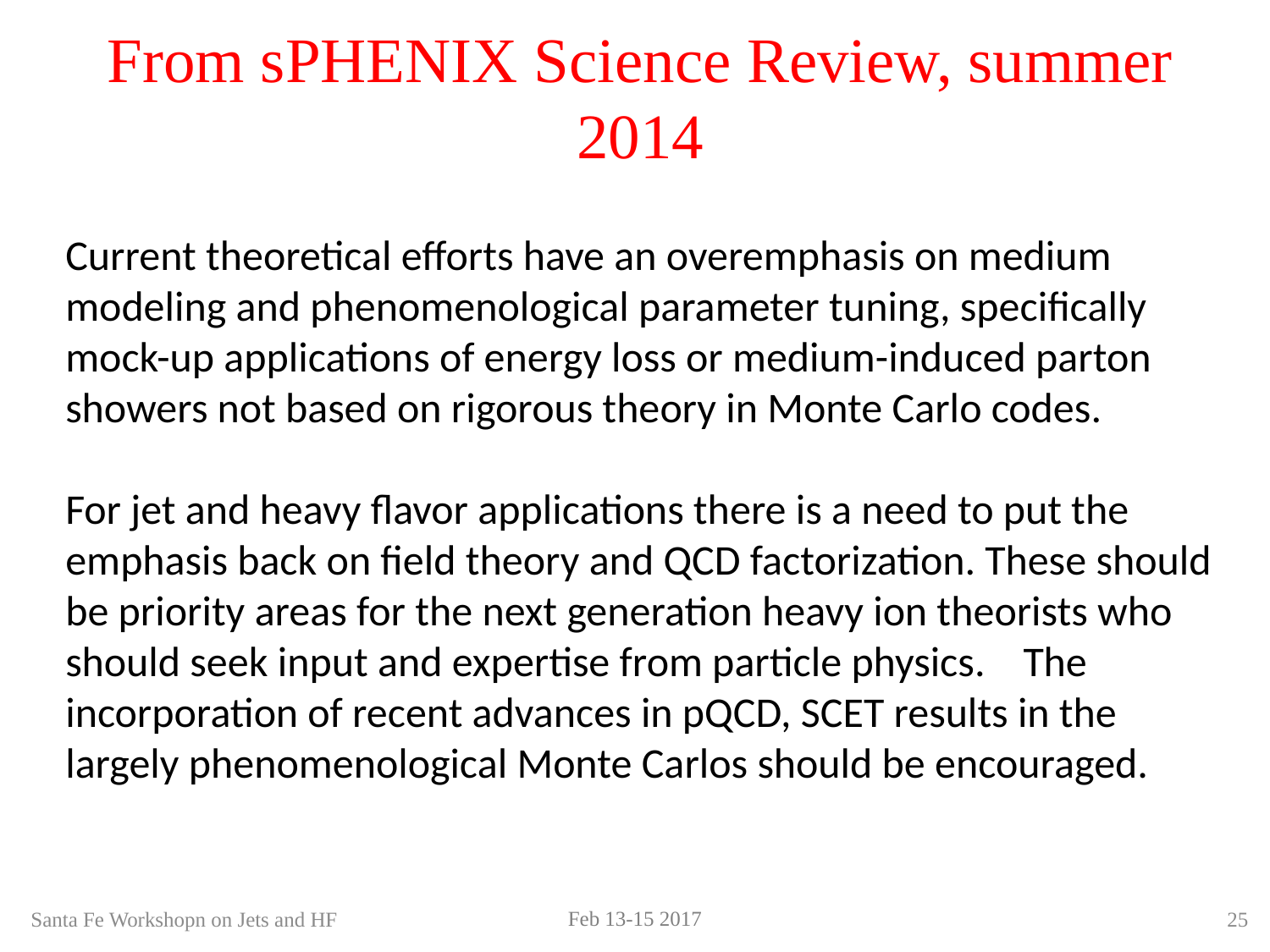

# From sPHENIX Science Review, summer 2014
Current theoretical efforts have an overemphasis on medium modeling and phenomenological parameter tuning, specifically mock-up applications of energy loss or medium-induced parton showers not based on rigorous theory in Monte Carlo codes.

For jet and heavy flavor applications there is a need to put the emphasis back on field theory and QCD factorization. These should be priority areas for the next generation heavy ion theorists who should seek input and expertise from particle physics.    The incorporation of recent advances in pQCD, SCET results in the largely phenomenological Monte Carlos should be encouraged.
Feb 13-15 2017
Santa Fe Workshopn on Jets and HF
25